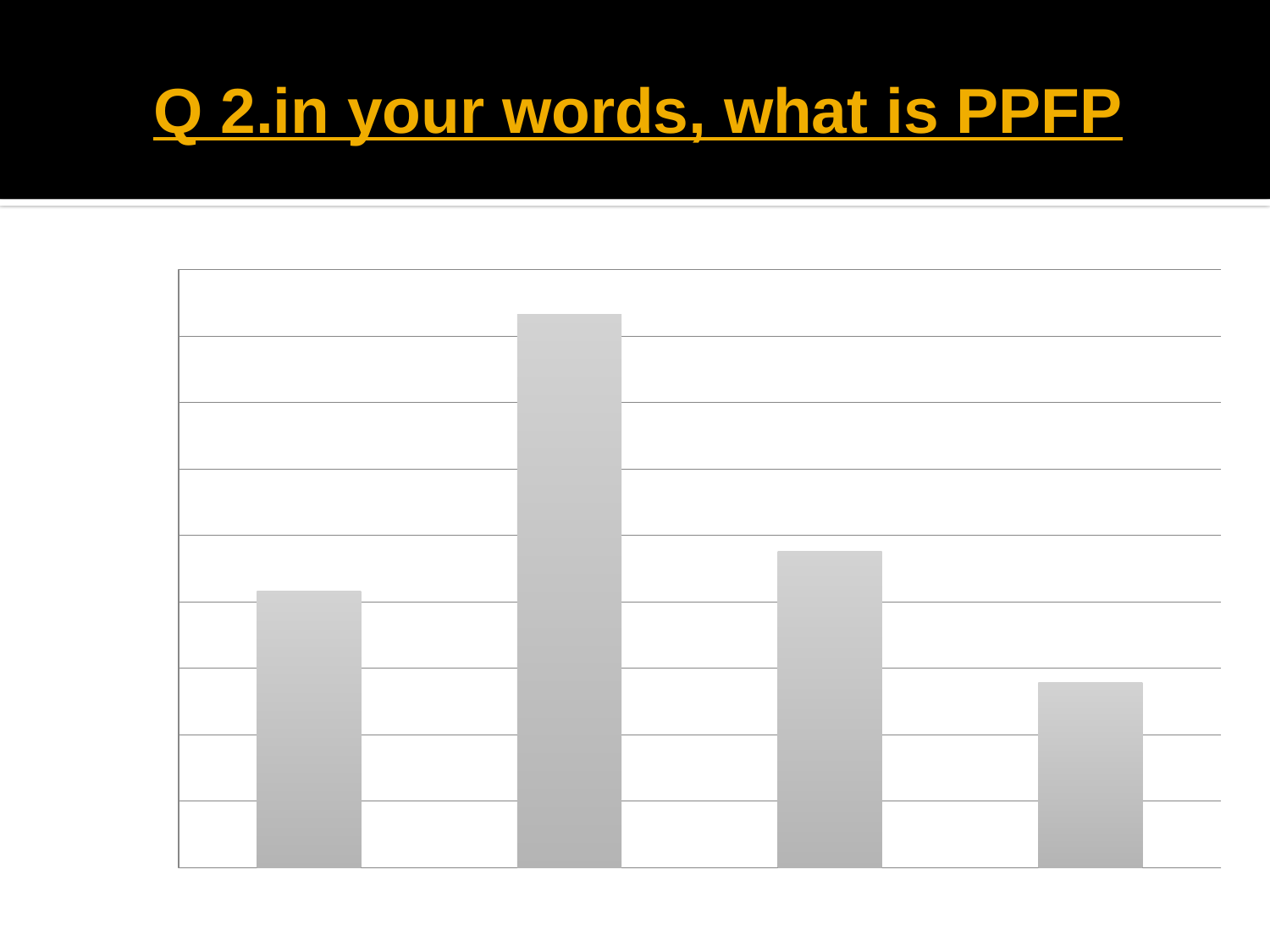

# Q 2.in your words, what is PPFP

### Chart

| Category | Q2 |
|---|---|
| TO PREVENT PREGNANCY | 20.8 |
| BIRTH SPACING | 41.6 |
| TO STOP FURTHER CONCEPTION | 23.8 |
| OTHER | 13.9 |